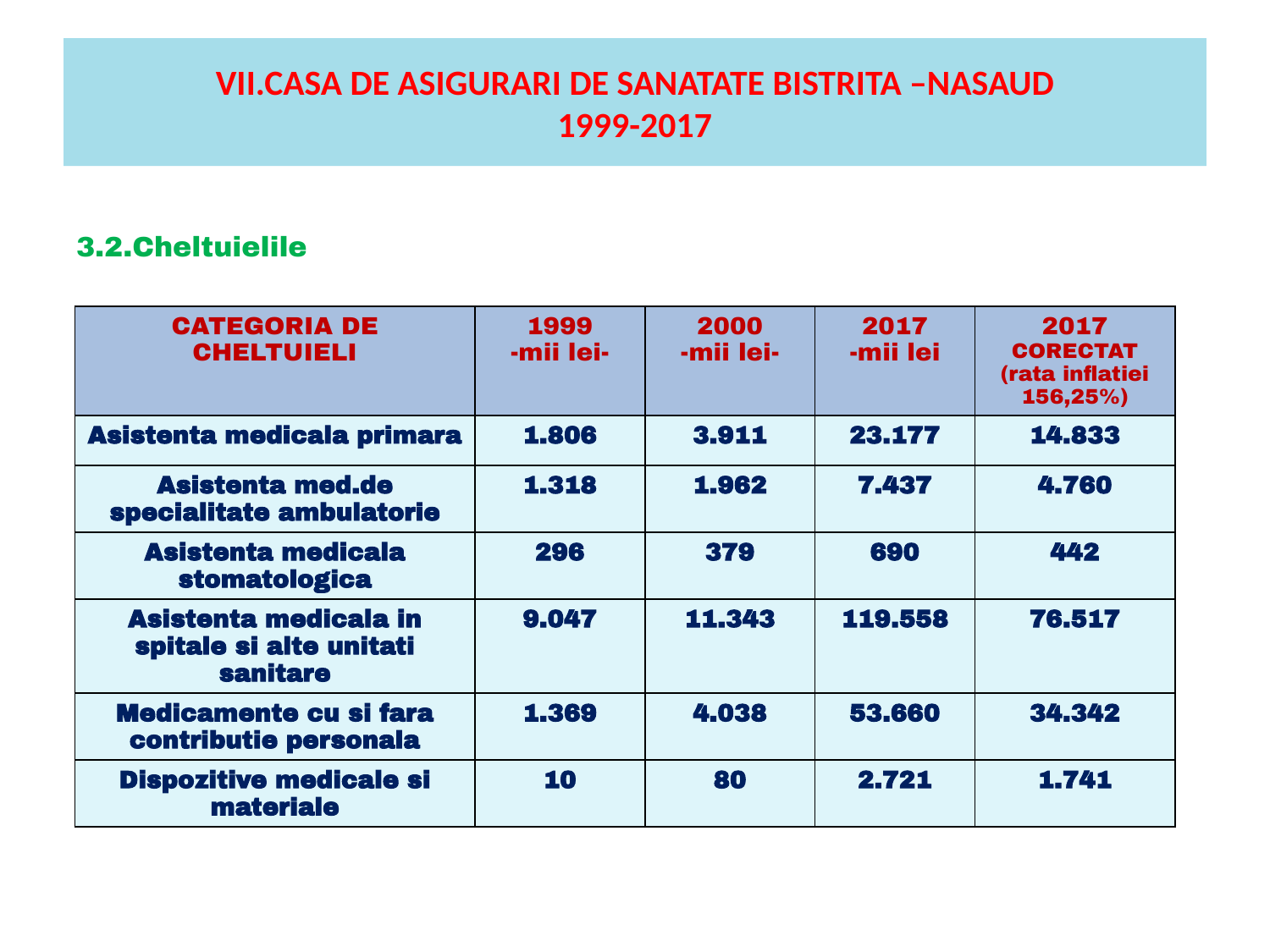

# VII.CASA DE ASIGURARI DE SANATATE BISTRITA –NASAUD 1999-2017
3.2.Cheltuielile

| CATEGORIA DE CHELTUIELI | 1999 -mii lei- | 2000 -mii lei- | 2017 -mii lei | 2017 CORECTAT (rata inflatiei 156,25%) |
| --- | --- | --- | --- | --- |
| Asistenta medicala primara | 1.806 | 3.911 | 23.177 | 14.833 |
| Asistenta med.de specialitate ambulatorie | 1.318 | 1.962 | 7.437 | 4.760 |
| Asistenta medicala stomatologica | 296 | 379 | 690 | 442 |
| Asistenta medicala in spitale si alte unitati sanitare | 9.047 | 11.343 | 119.558 | 76.517 |
| Medicamente cu si fara contributie personala | 1.369 | 4.038 | 53.660 | 34.342 |
| Dispozitive medicale si materiale | 10 | 80 | 2.721 | 1.741 |